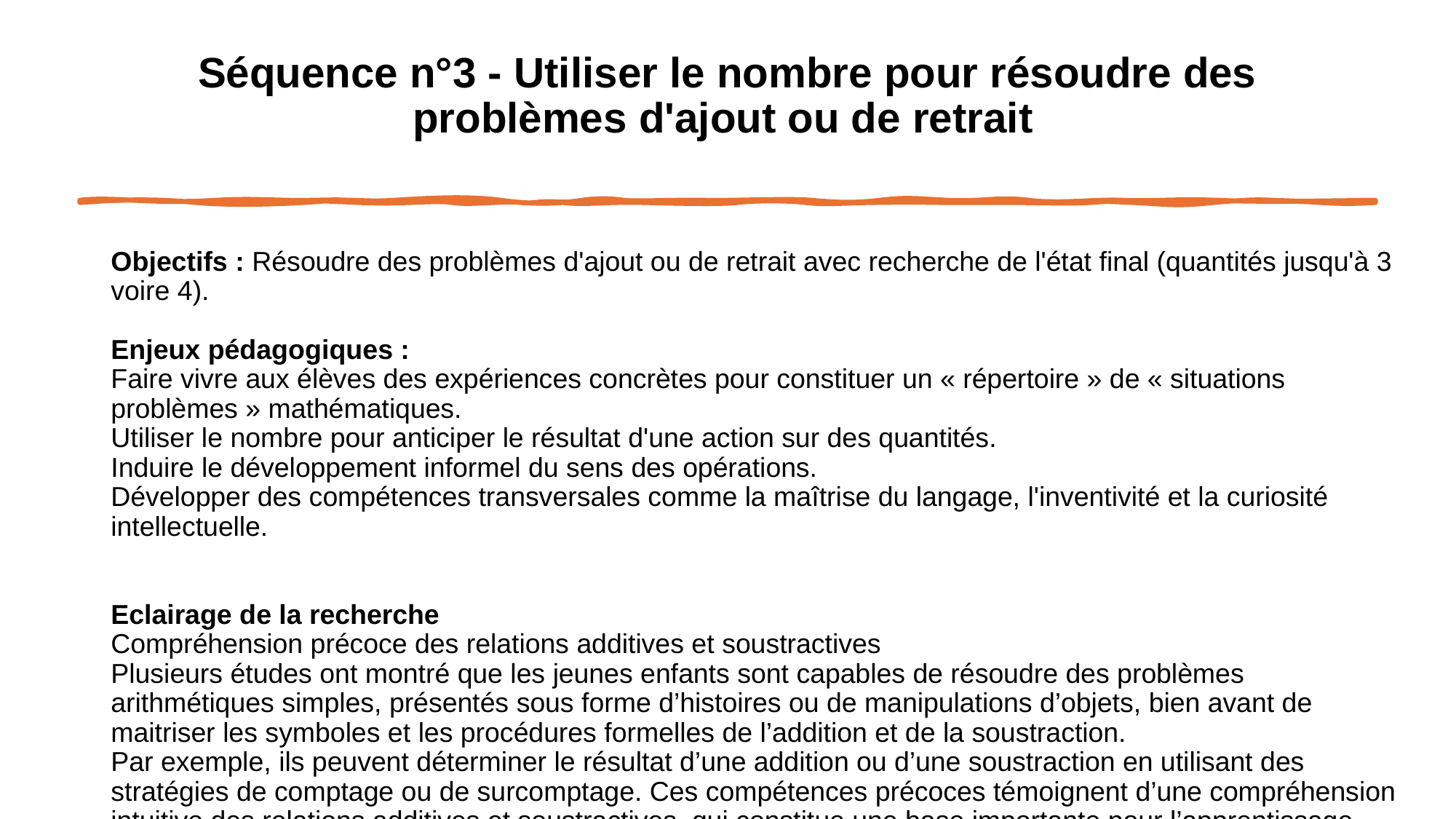

# Séquence n°3 - Utiliser le nombre pour résoudre des problèmes d'ajout ou de retrait

Objectifs : Résoudre des problèmes d'ajout ou de retrait avec recherche de l'état final (quantités jusqu'à 3 voire 4).

Enjeux pédagogiques :
Faire vivre aux élèves des expériences concrètes pour constituer un « répertoire » de « situations problèmes » mathématiques.
Utiliser le nombre pour anticiper le résultat d'une action sur des quantités.
Induire le développement informel du sens des opérations.
Développer des compétences transversales comme la maîtrise du langage, l'inventivité et la curiosité intellectuelle.

Eclairage de la recherche
Compréhension précoce des relations additives et soustractives
Plusieurs études ont montré que les jeunes enfants sont capables de résoudre des problèmes arithmétiques simples, présentés sous forme d’histoires ou de manipulations d’objets, bien avant de maitriser les symboles et les procédures formelles de l’addition et de la soustraction.
Par exemple, ils peuvent déterminer le résultat d’une addition ou d’une soustraction en utilisant des stratégies de comptage ou de surcomptage. Ces compétences précoces témoignent d’une compréhension intuitive des relations additives et soustractives, qui constitue une base importante pour l’apprentissage ultérieur de l’arithmétique.